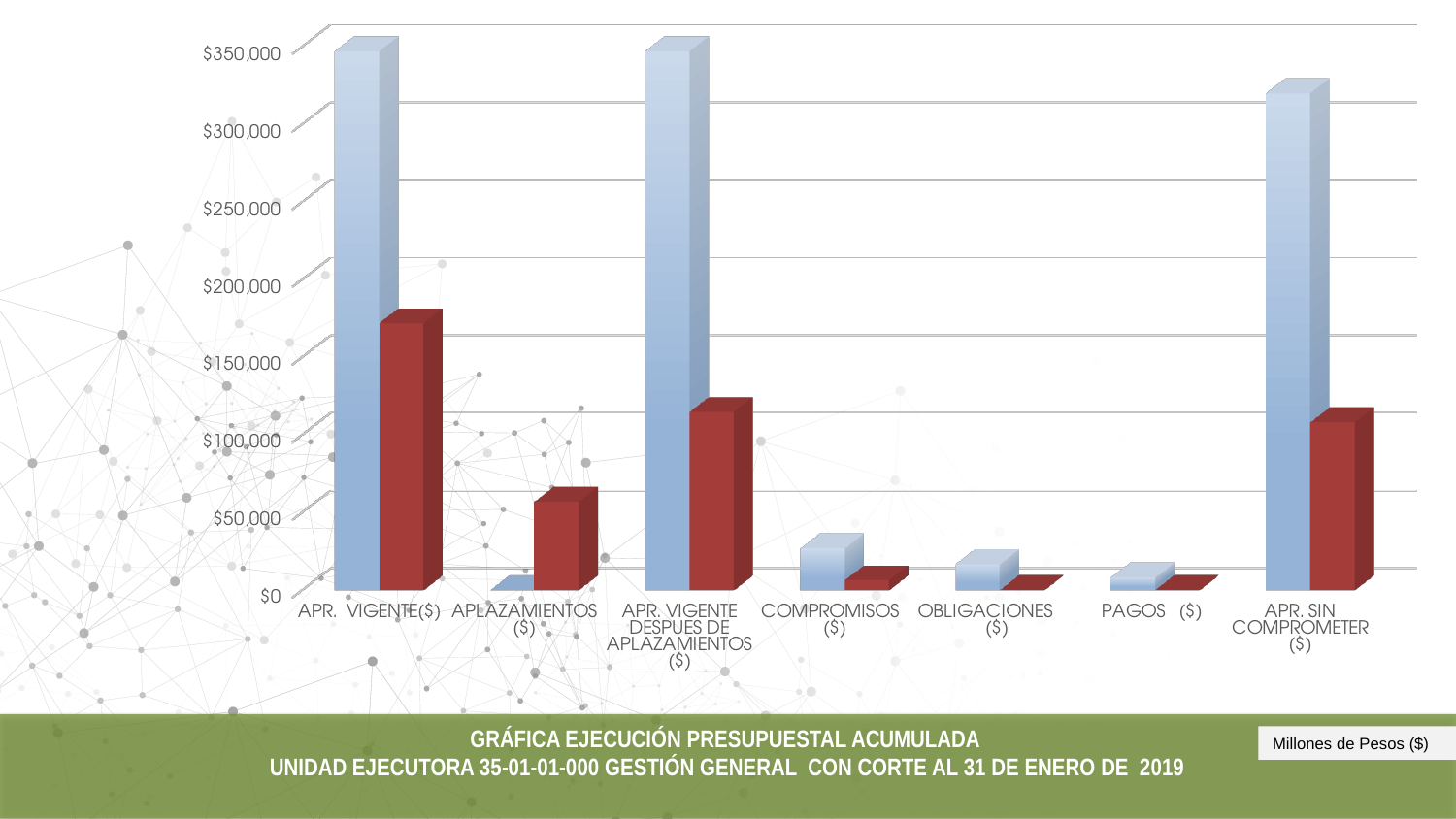

[unsupported chart]

GRÁFICA EJECUCIÓN PRESUPUESTAL ACUMULADA
UNIDAD EJECUTORA 35-01-01-000 GESTIÓN GENERAL  CON CORTE AL 31 DE ENERO DE  2019

Millones de Pesos ($)